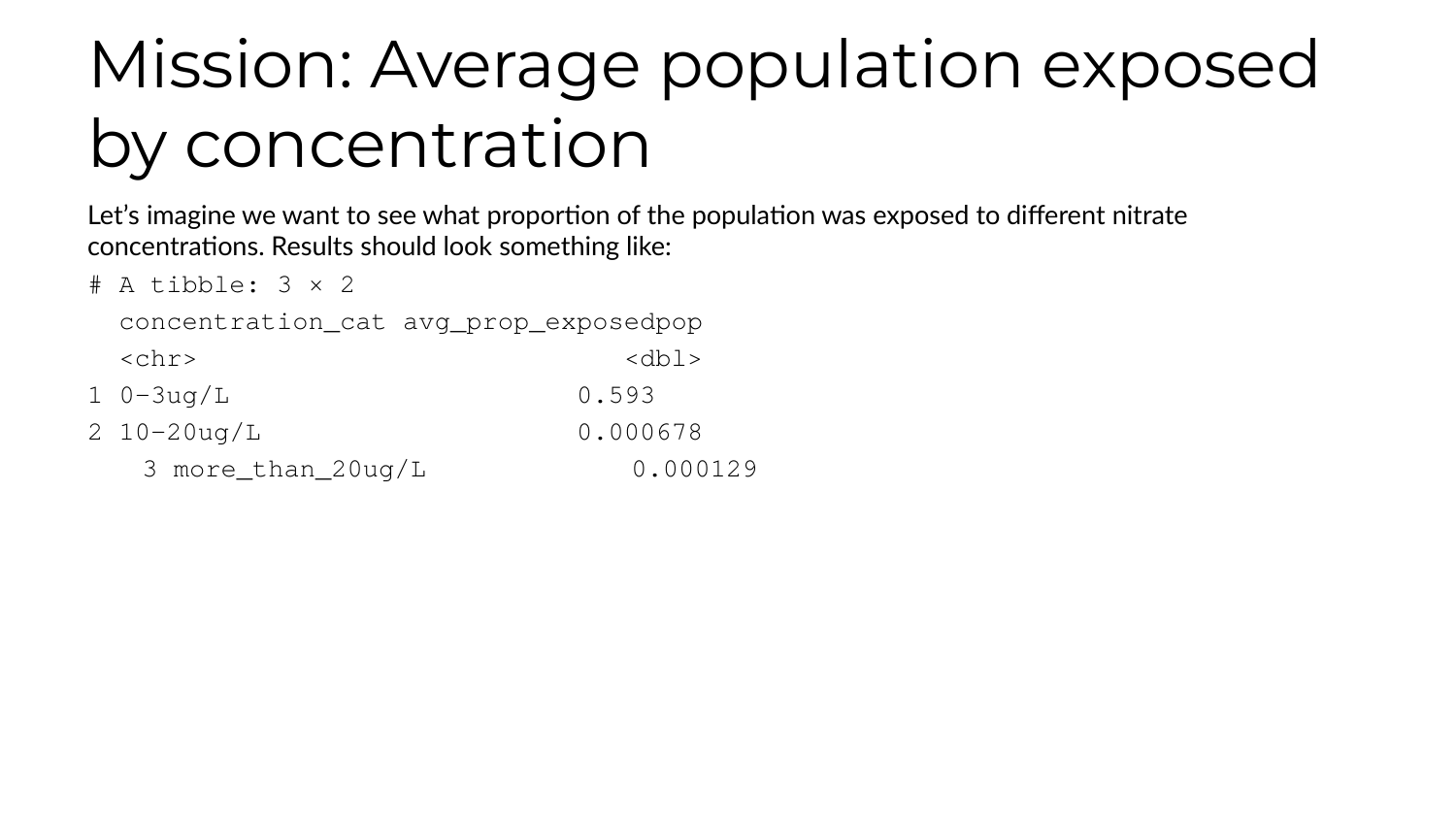

# Mission: Average population exposed by concentration
Let’s imagine we want to see what proportion of the population was exposed to different nitrate concentrations. Results should look something like:
# A tibble: 3 × 2
  concentration_cat avg_prop_exposedpop
  <chr>                           <dbl>
1 0-3ug/L                      0.593
2 10-20ug/L                    0.000678
3 more_than_20ug/L             0.000129